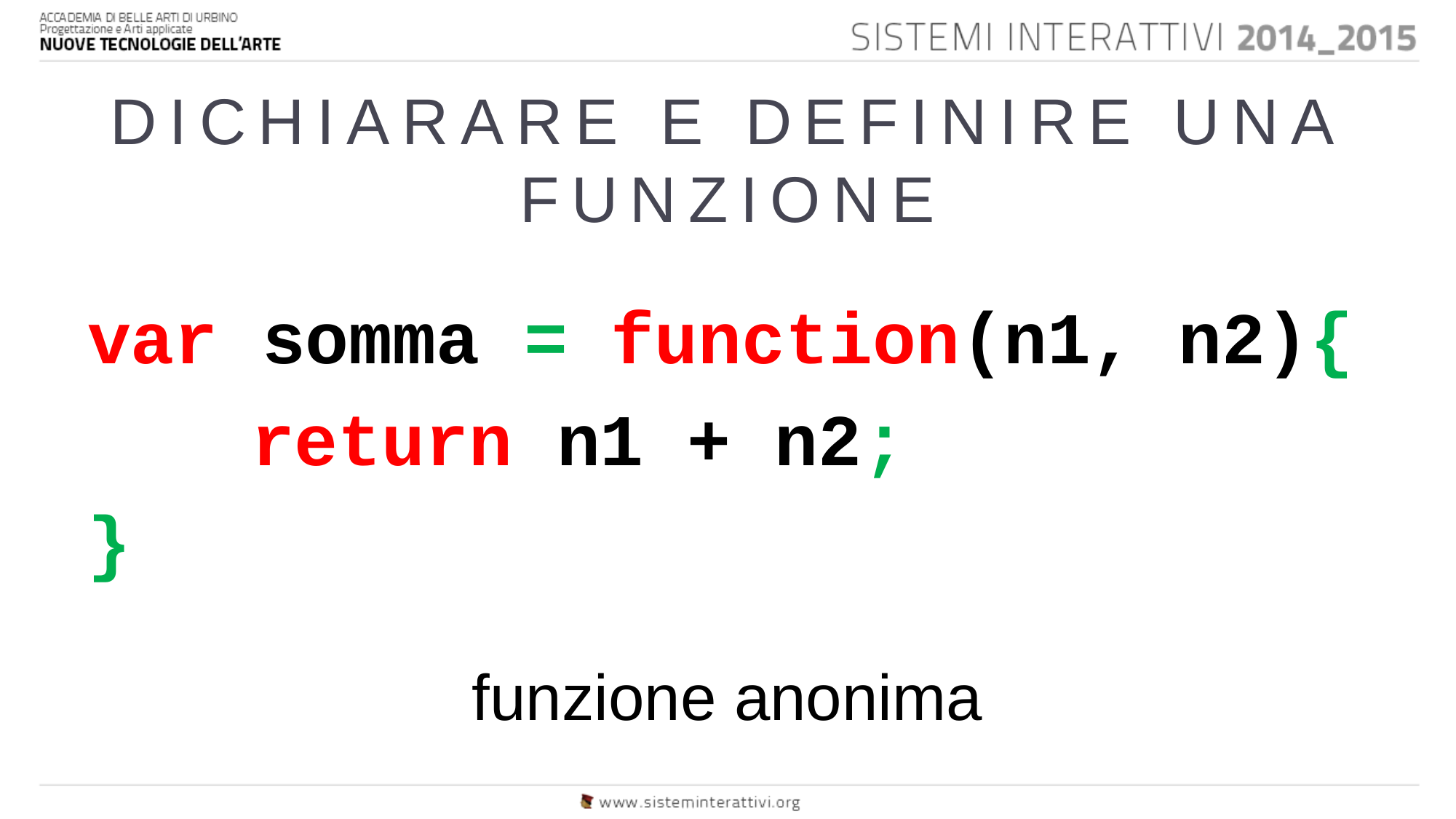

# DICHIARARE E DEFINIRE UNA FUNZIONE
var somma = function(n1, n2){
		return n1 + n2;
}

funzione anonima